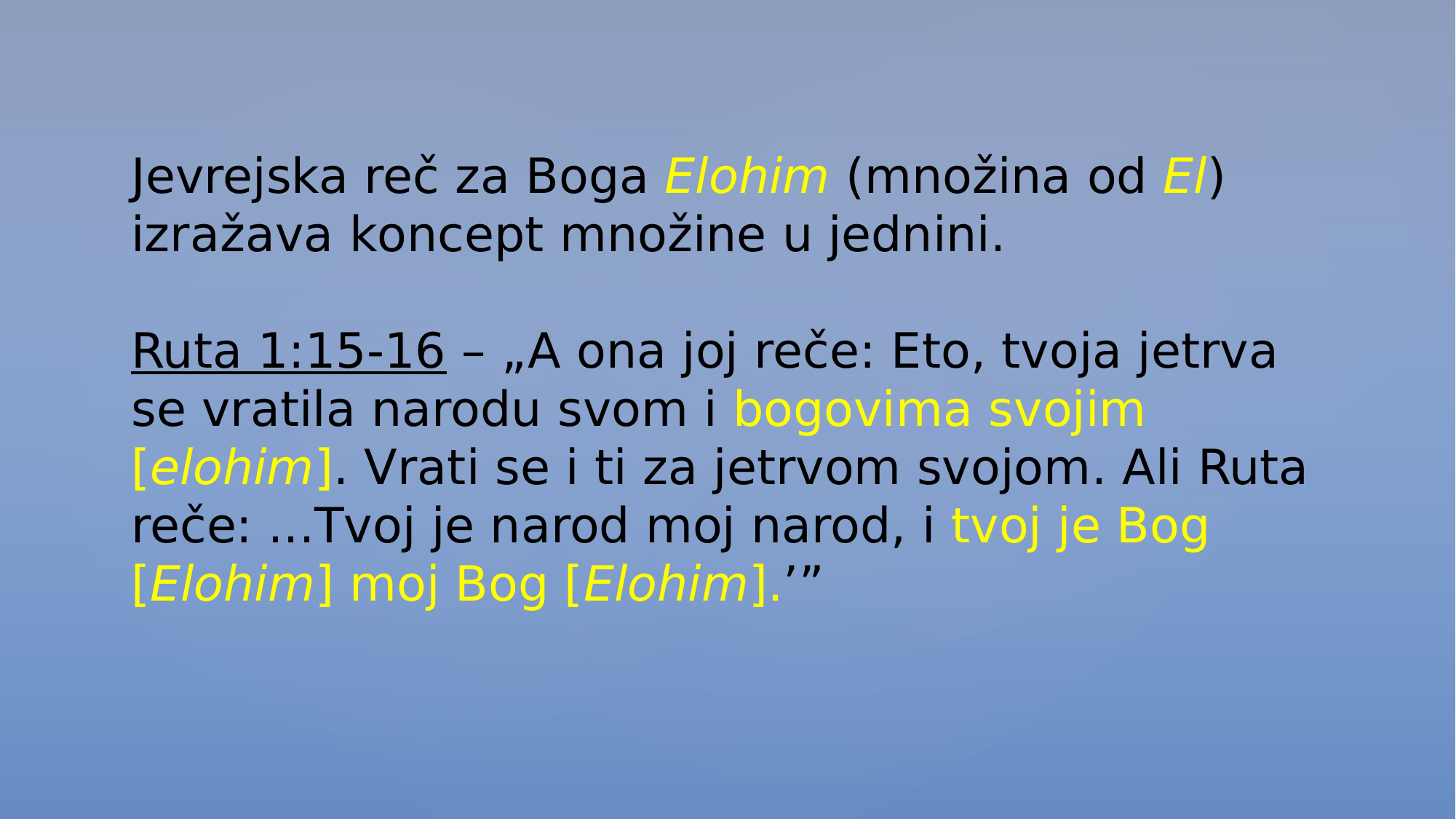

Jevrejska reč za Boga Elohim (množina od El) izražava koncept množine u jednini.

Ruta 1:15-16 – „A ona joj reče: Eto, tvoja jetrva se vratila narodu svom i bogovima svojim [elohim]. Vrati se i ti za jetrvom svojom. Ali Ruta reče: ...Tvoj je narod moj narod, i tvoj je Bog [Elohim] moj Bog [Elohim].’”